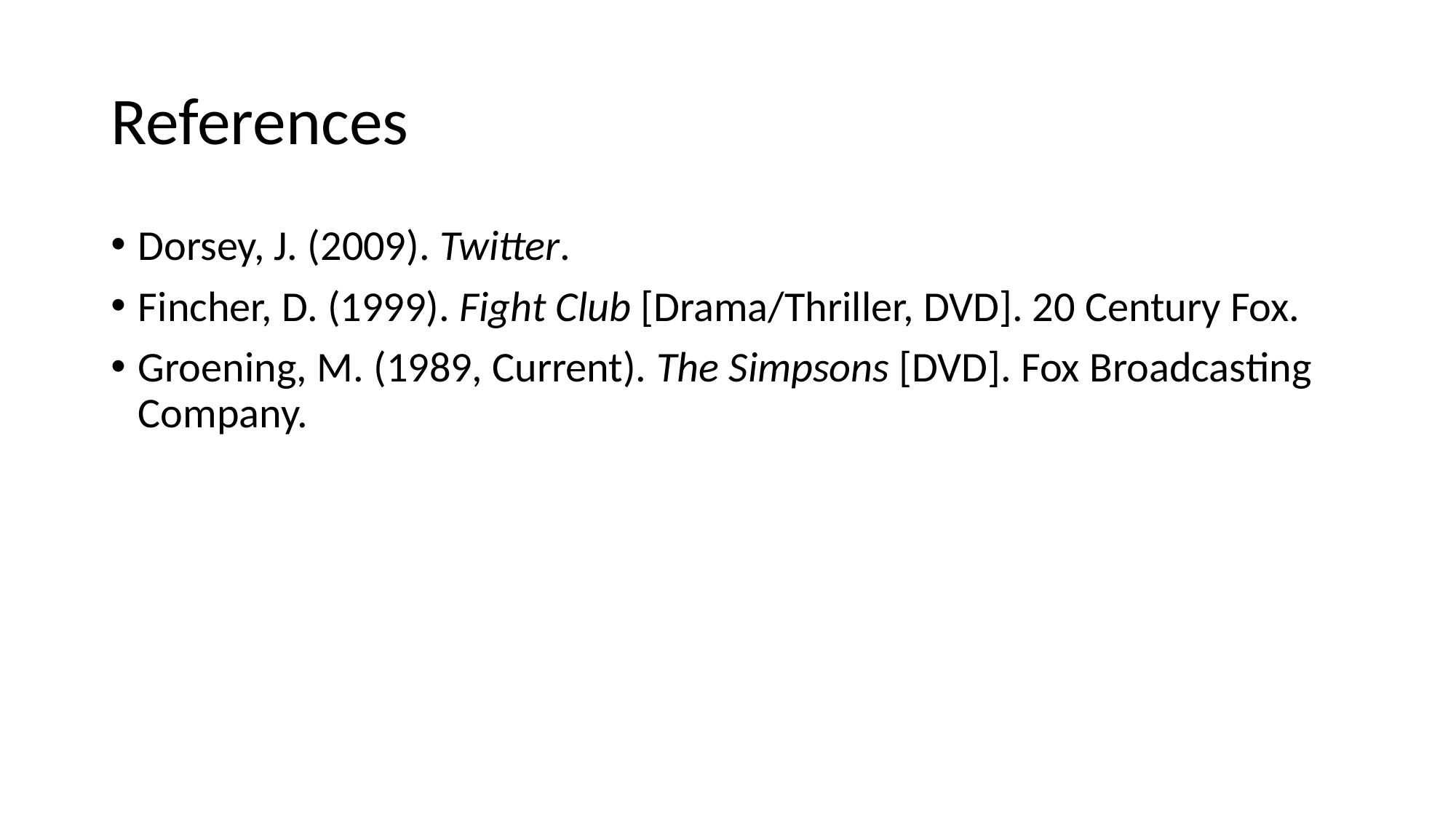

# References
Dorsey, J. (2009). Twitter.
Fincher, D. (1999). Fight Club [Drama/Thriller, DVD]. 20 Century Fox.
Groening, M. (1989, Current). The Simpsons [DVD]. Fox Broadcasting Company.